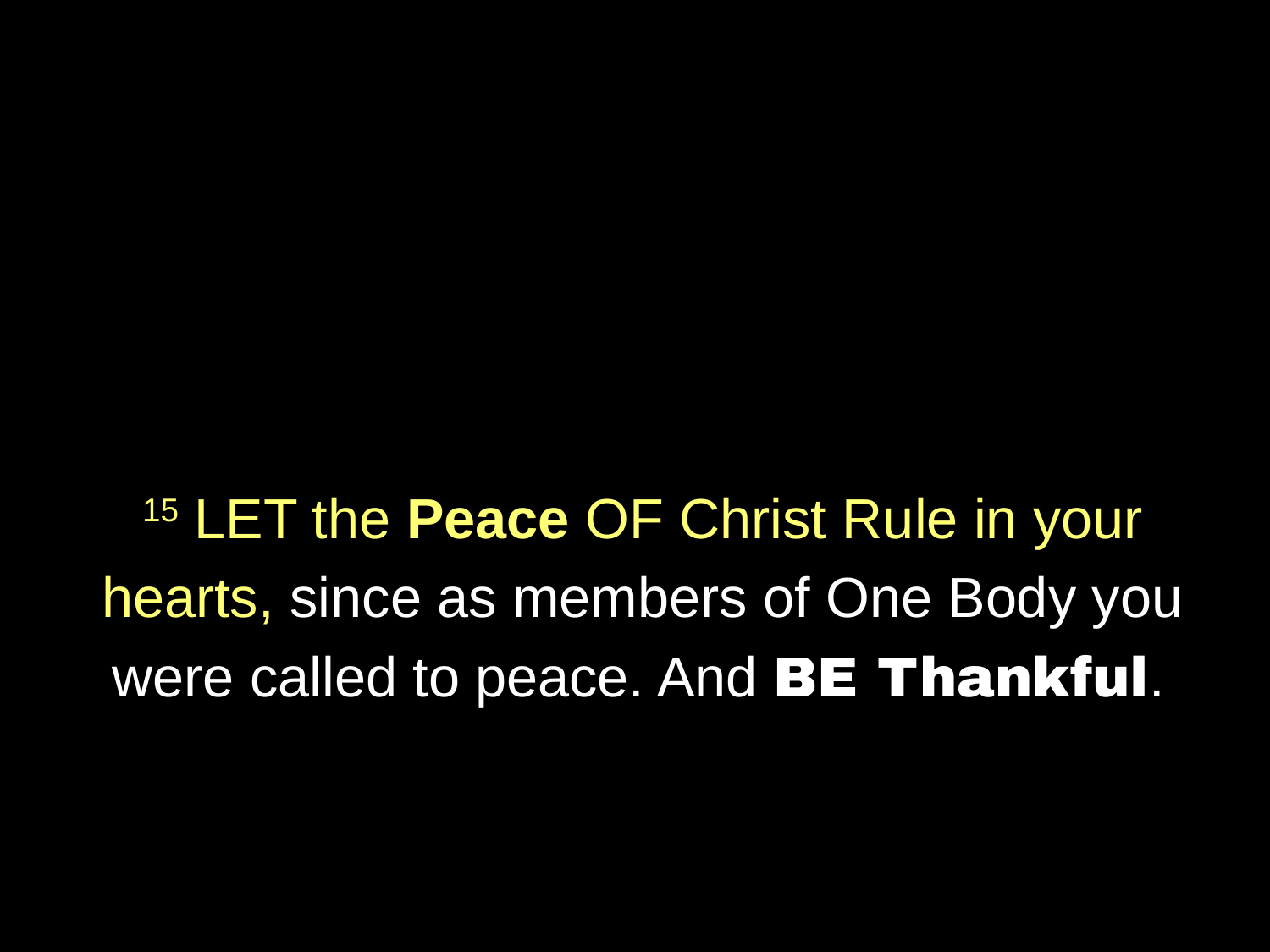

15 LET the Peace of Christ Rule in your
hearts, since as members of One Body you
were called to peace. And be Thankful.